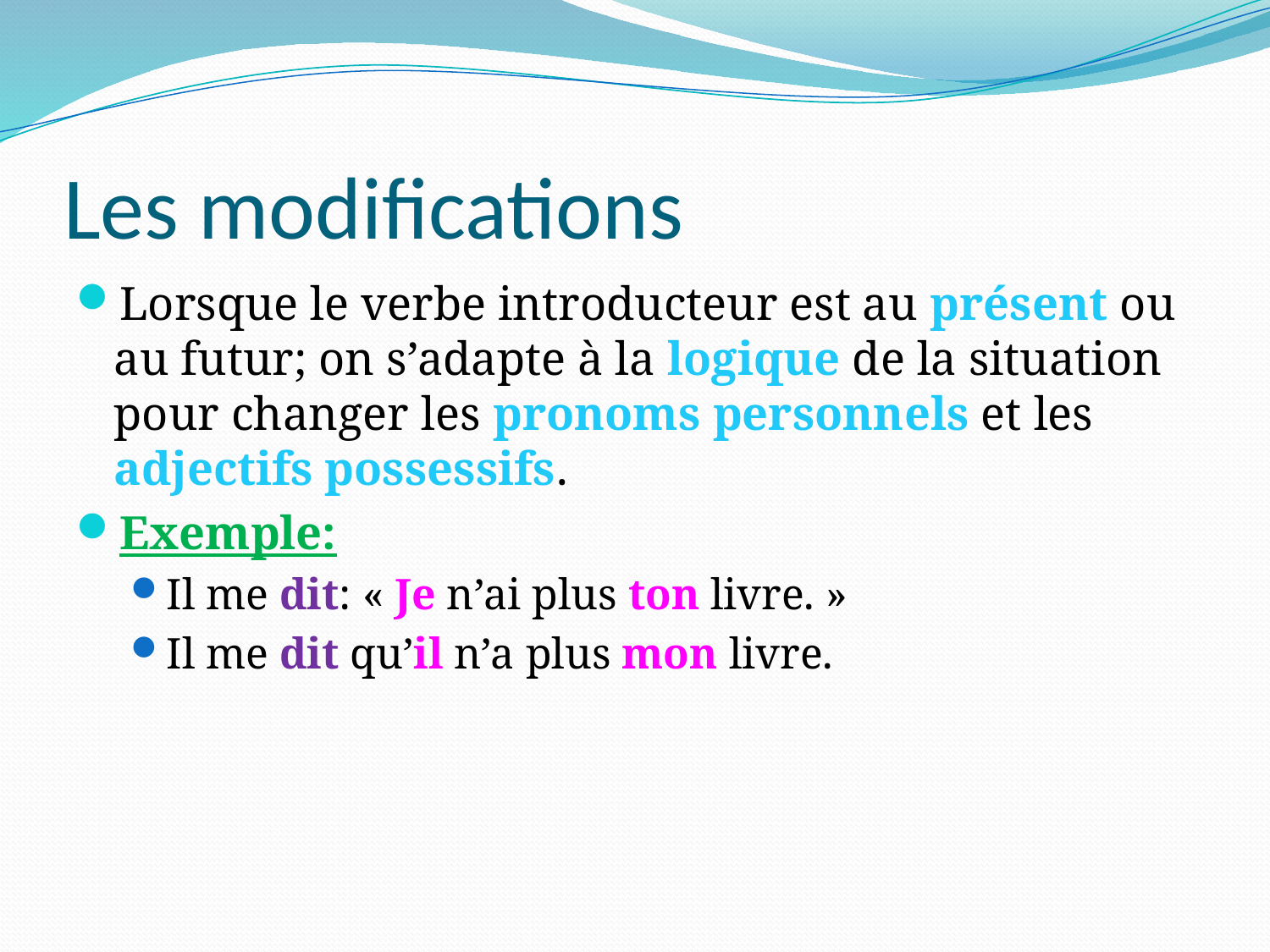

# Les modifications
Lorsque le verbe introducteur est au présent ou au futur; on s’adapte à la logique de la situation pour changer les pronoms personnels et les adjectifs possessifs.
Exemple:
Il me dit: « Je n’ai plus ton livre. »
Il me dit qu’il n’a plus mon livre.